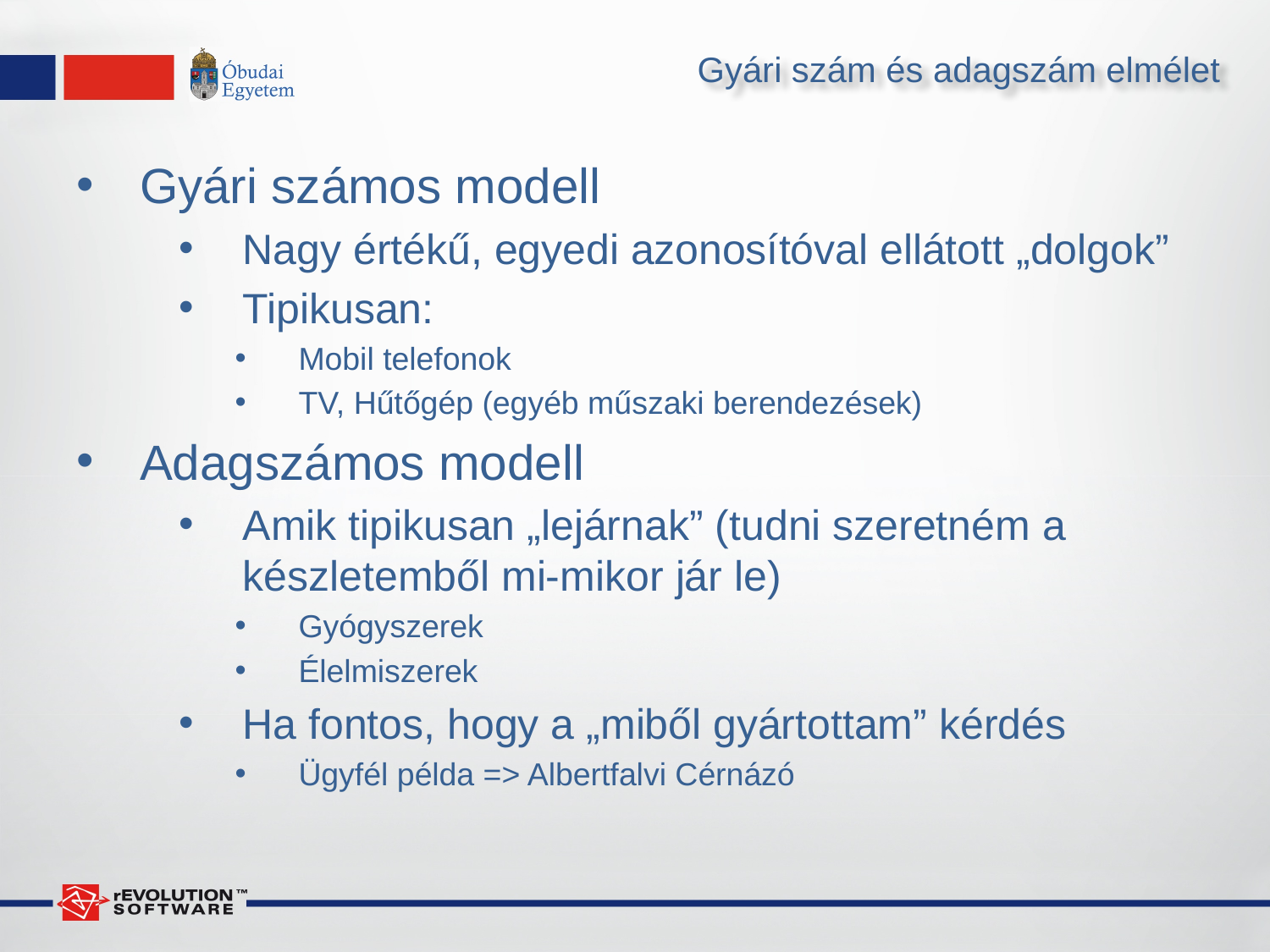

# Gyári szám és adagszám elmélet
Gyári számos modell
Nagy értékű, egyedi azonosítóval ellátott „dolgok”
Tipikusan:
Mobil telefonok
TV, Hűtőgép (egyéb műszaki berendezések)
Adagszámos modell
Amik tipikusan „lejárnak” (tudni szeretném a készletemből mi-mikor jár le)
Gyógyszerek
Élelmiszerek
Ha fontos, hogy a „miből gyártottam” kérdés
Ügyfél példa => Albertfalvi Cérnázó